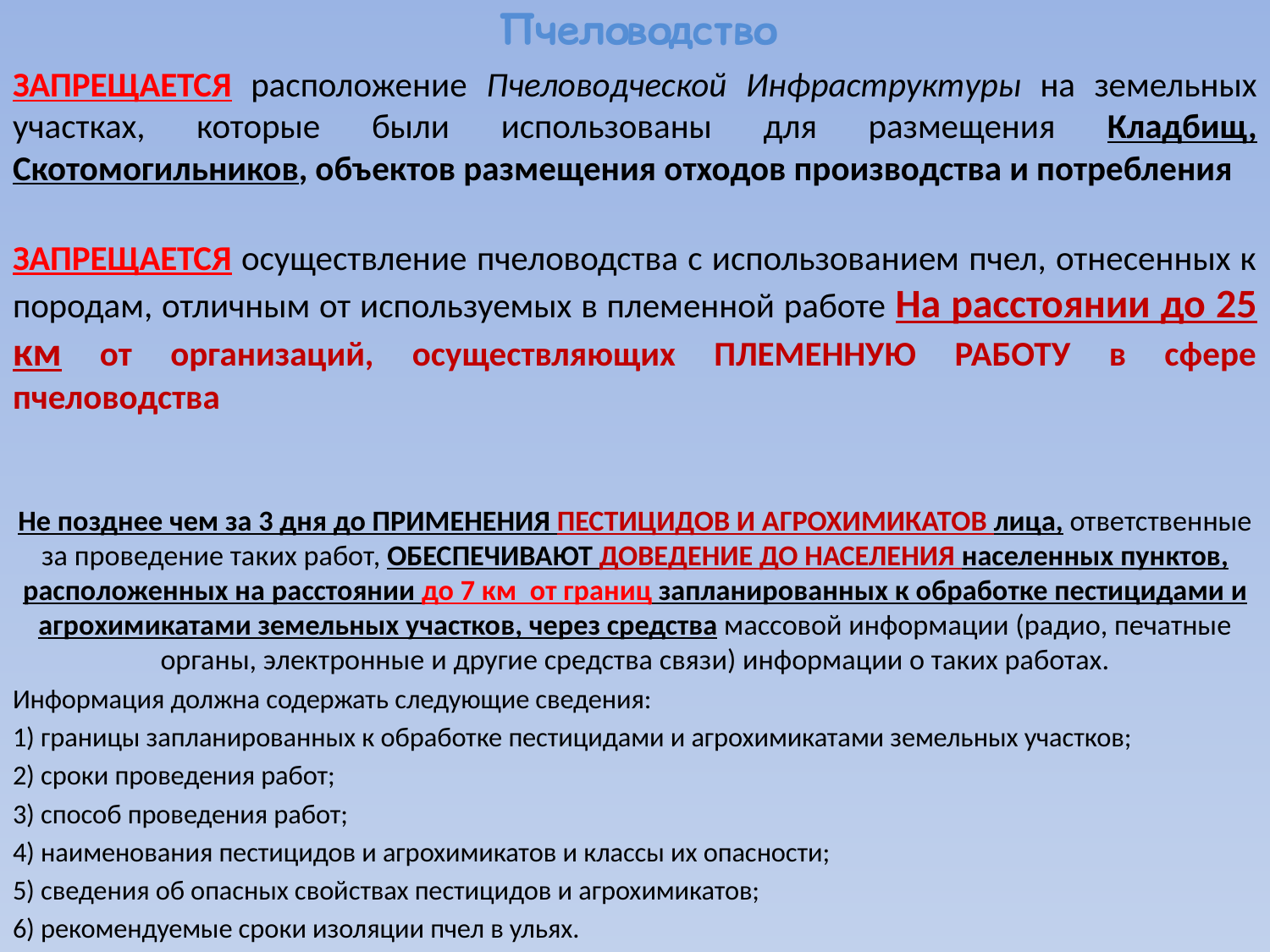

# Пчеловодство
ЗАПРЕЩАЕТСЯ расположение Пчеловодческой Инфраструктуры на земельных участках, которые были использованы для размещения Кладбищ, Скотомогильников, объектов размещения отходов производства и потребления

ЗАПРЕЩАЕТСЯ осуществление пчеловодства с использованием пчел, отнесенных к породам, отличным от используемых в племенной работе На расстоянии до 25 км от организаций, осуществляющих ПЛЕМЕННУЮ РАБОТУ в сфере пчеловодства

Не позднее чем за 3 дня до ПРИМЕНЕНИЯ ПЕСТИЦИДОВ И АГРОХИМИКАТОВ лица, ответственные за проведение таких работ, ОБЕСПЕЧИВАЮТ ДОВЕДЕНИЕ ДО НАСЕЛЕНИЯ населенных пунктов, расположенных на расстоянии до 7 км  от границ запланированных к обработке пестицидами и агрохимикатами земельных участков, через средства массовой информации (радио, печатные органы, электронные и другие средства связи) информации о таких работах.
Информация должна содержать следующие сведения:
1) границы запланированных к обработке пестицидами и агрохимикатами земельных участков;
2) сроки проведения работ;
3) способ проведения работ;
4) наименования пестицидов и агрохимикатов и классы их опасности;
5) сведения об опасных свойствах пестицидов и агрохимикатов;
6) рекомендуемые сроки изоляции пчел в ульях.